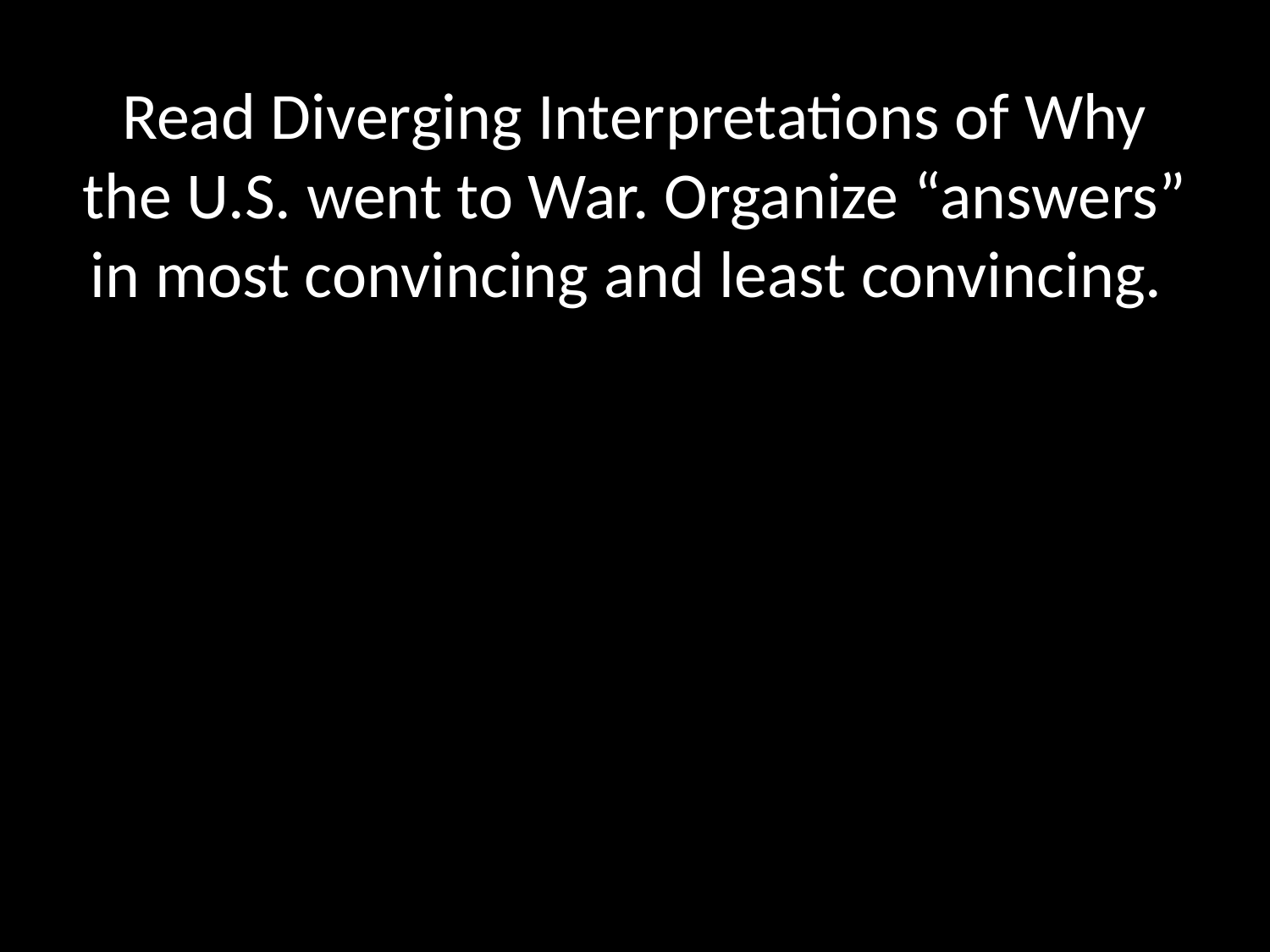

# Read Diverging Interpretations of Why the U.S. went to War. Organize “answers” in most convincing and least convincing.